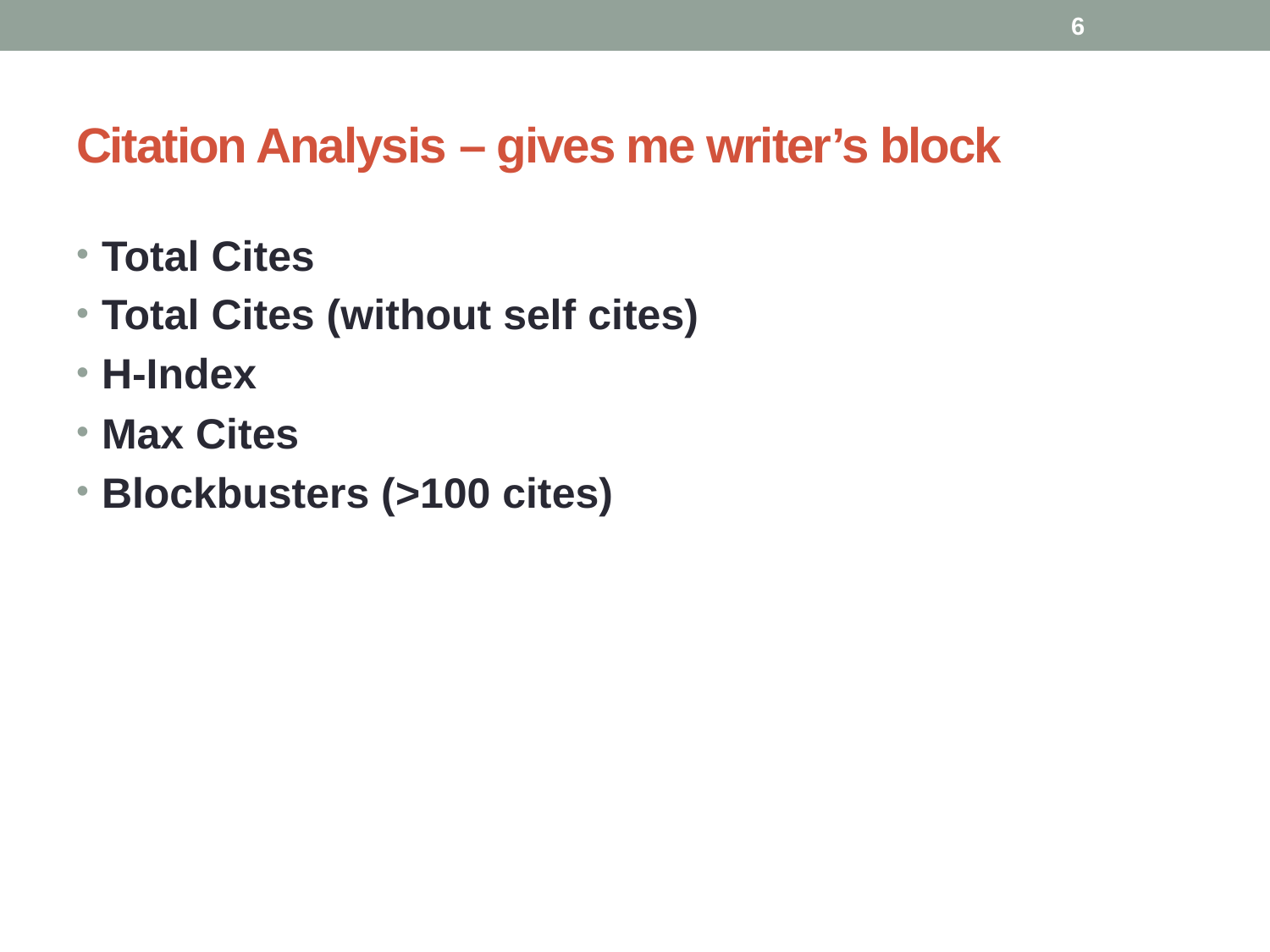

6
# Citation Analysis – gives me writer’s block
Total Cites
Total Cites (without self cites)
H-Index
Max Cites
Blockbusters (>100 cites)